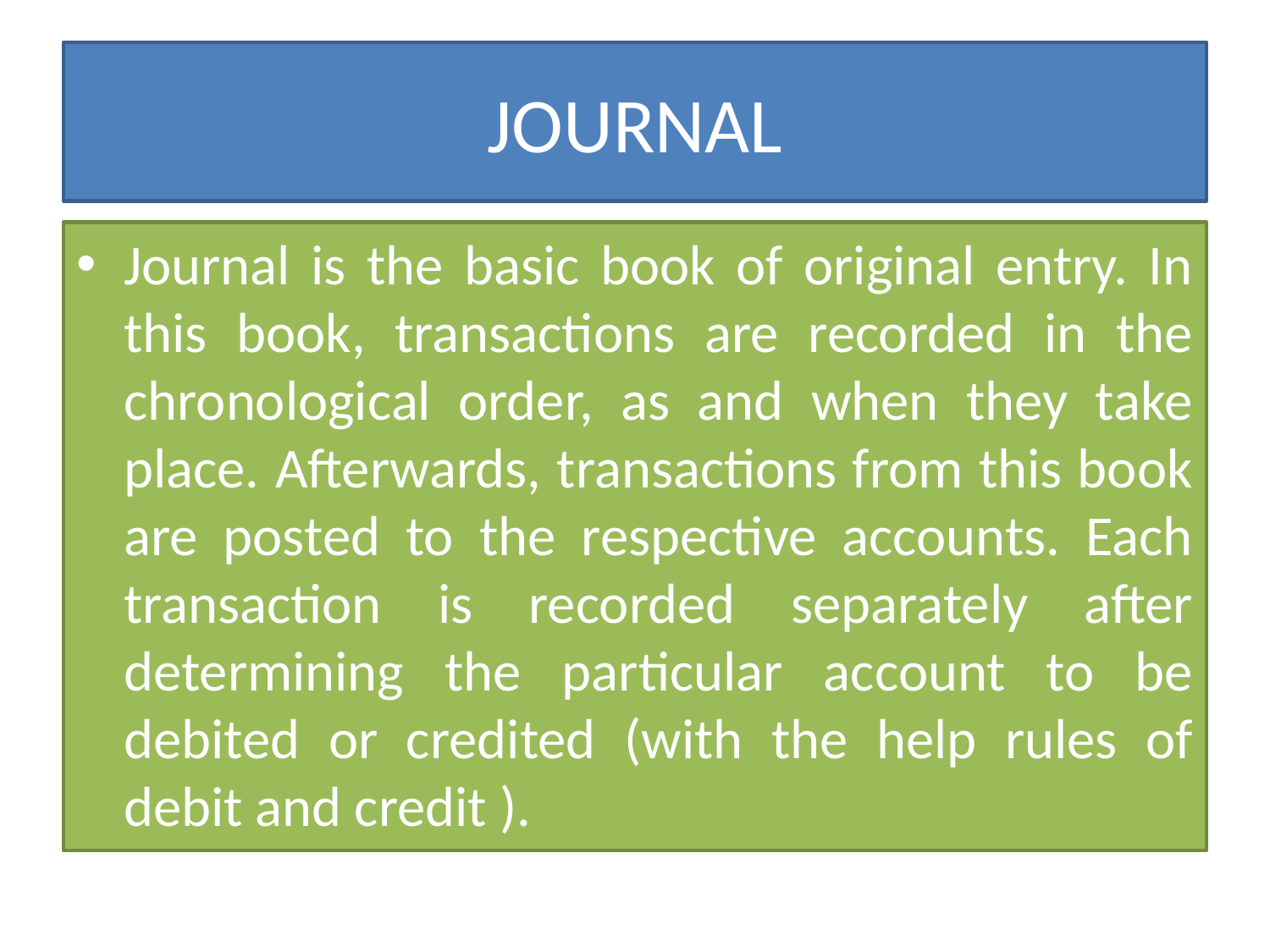

# JOURNAL
Journal is the basic book of original entry. In this book, transactions are recorded in the chronological order, as and when they take place. Afterwards, transactions from this book are posted to the respective accounts. Each transaction is recorded separately after determining the particular account to be debited or credited (with the help rules of debit and credit ).